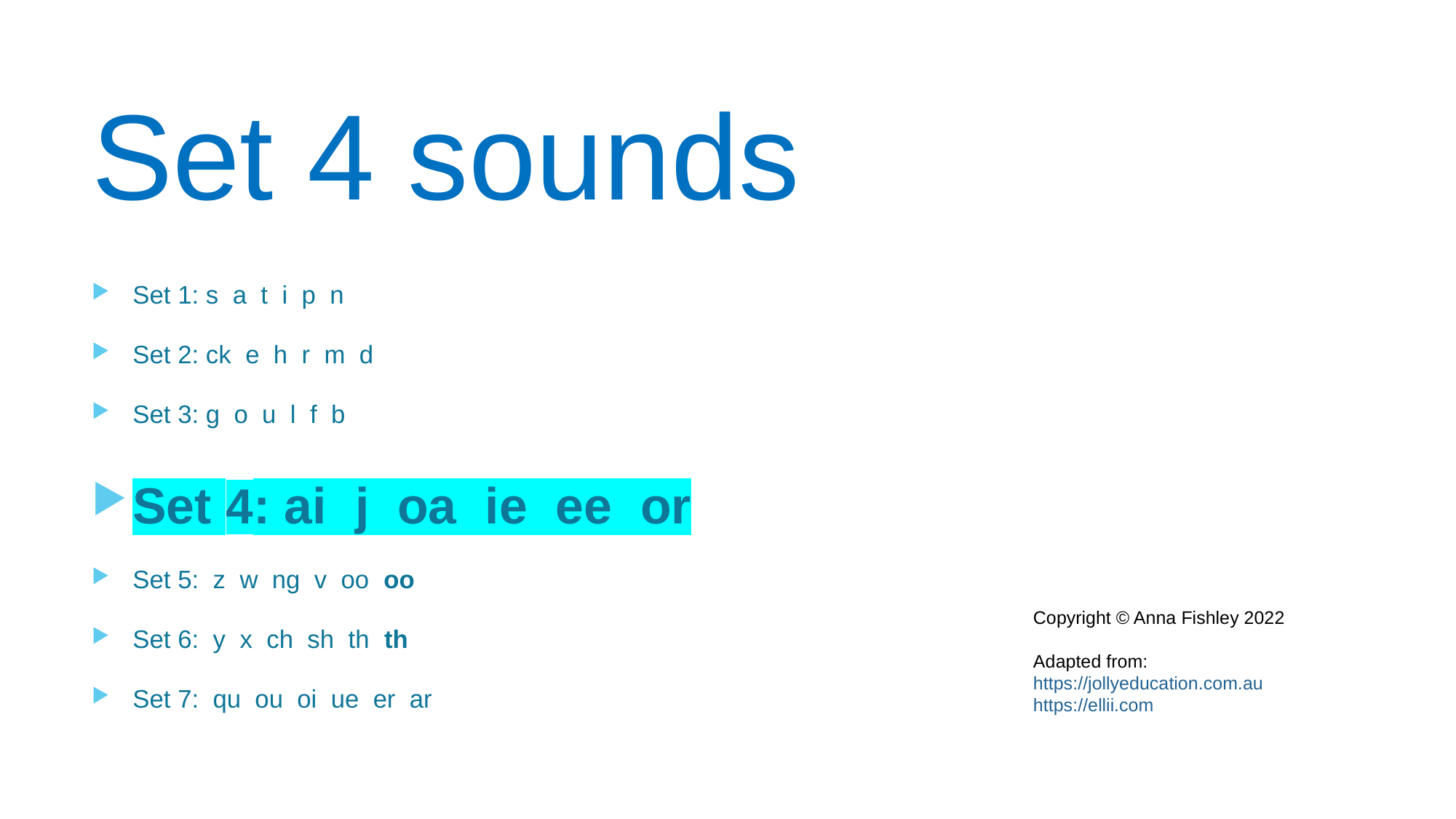

# Set 4 sounds
Set 1: s  a  t  i  p  n
Set 2: ck  e  h  r  m  d
Set 3: g  o  u  l  f  b
Set 4: ai  j  oa  ie  ee  or
Set 5:  z  w  ng  v  oo  oo
Set 6:  y  x  ch  sh  th  th
Set 7:  qu  ou  oi  ue  er  ar

Copyright © Anna Fishley 2022

Adapted from:
https://jollyeducation.com.au
https://ellii.com